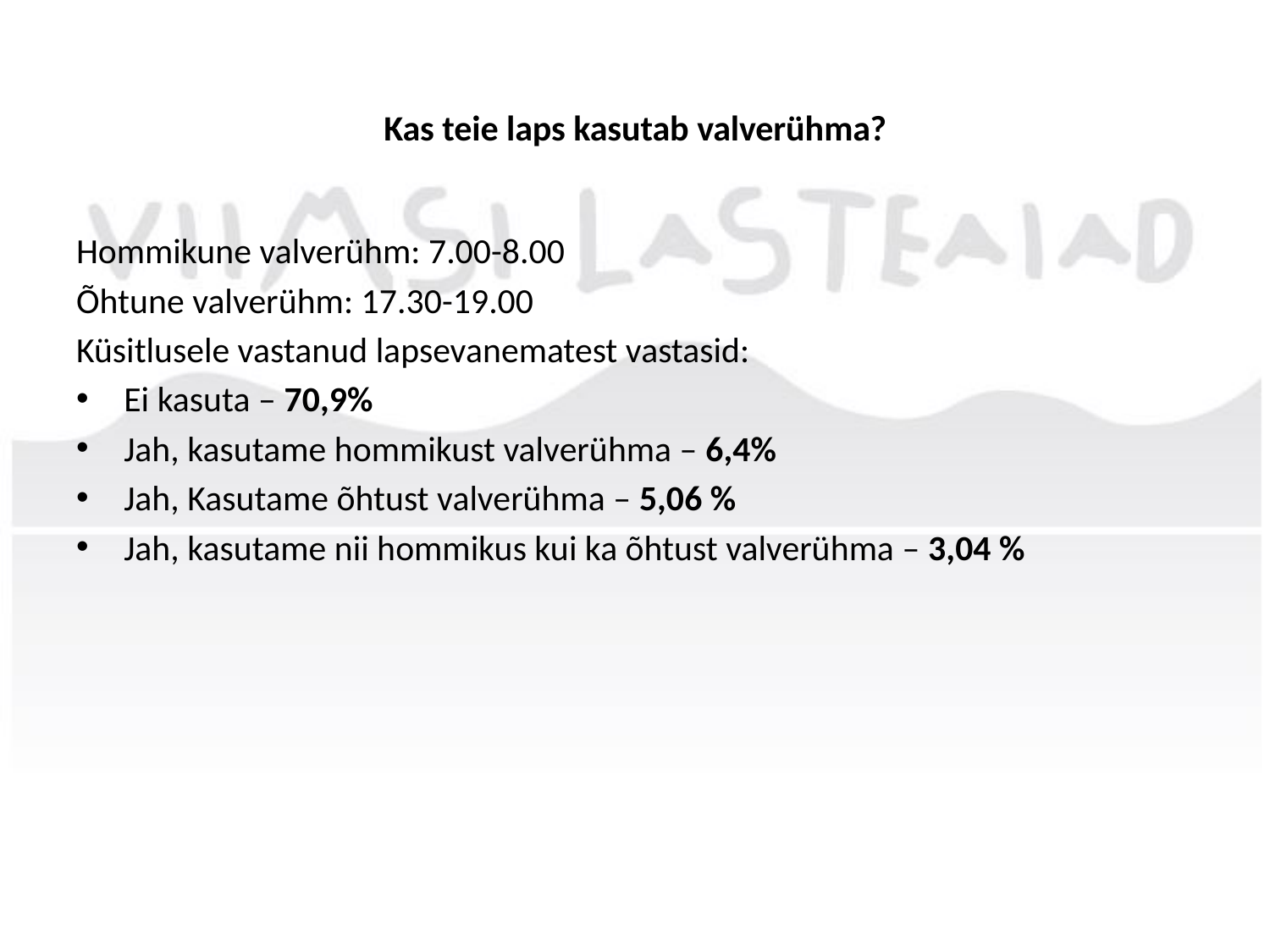

# Kas teie laps kasutab valverühma?
Hommikune valverühm: 7.00-8.00
Õhtune valverühm: 17.30-19.00
Küsitlusele vastanud lapsevanematest vastasid:
Ei kasuta – 70,9%
Jah, kasutame hommikust valverühma – 6,4%
Jah, Kasutame õhtust valverühma – 5,06 %
Jah, kasutame nii hommikus kui ka õhtust valverühma – 3,04 %